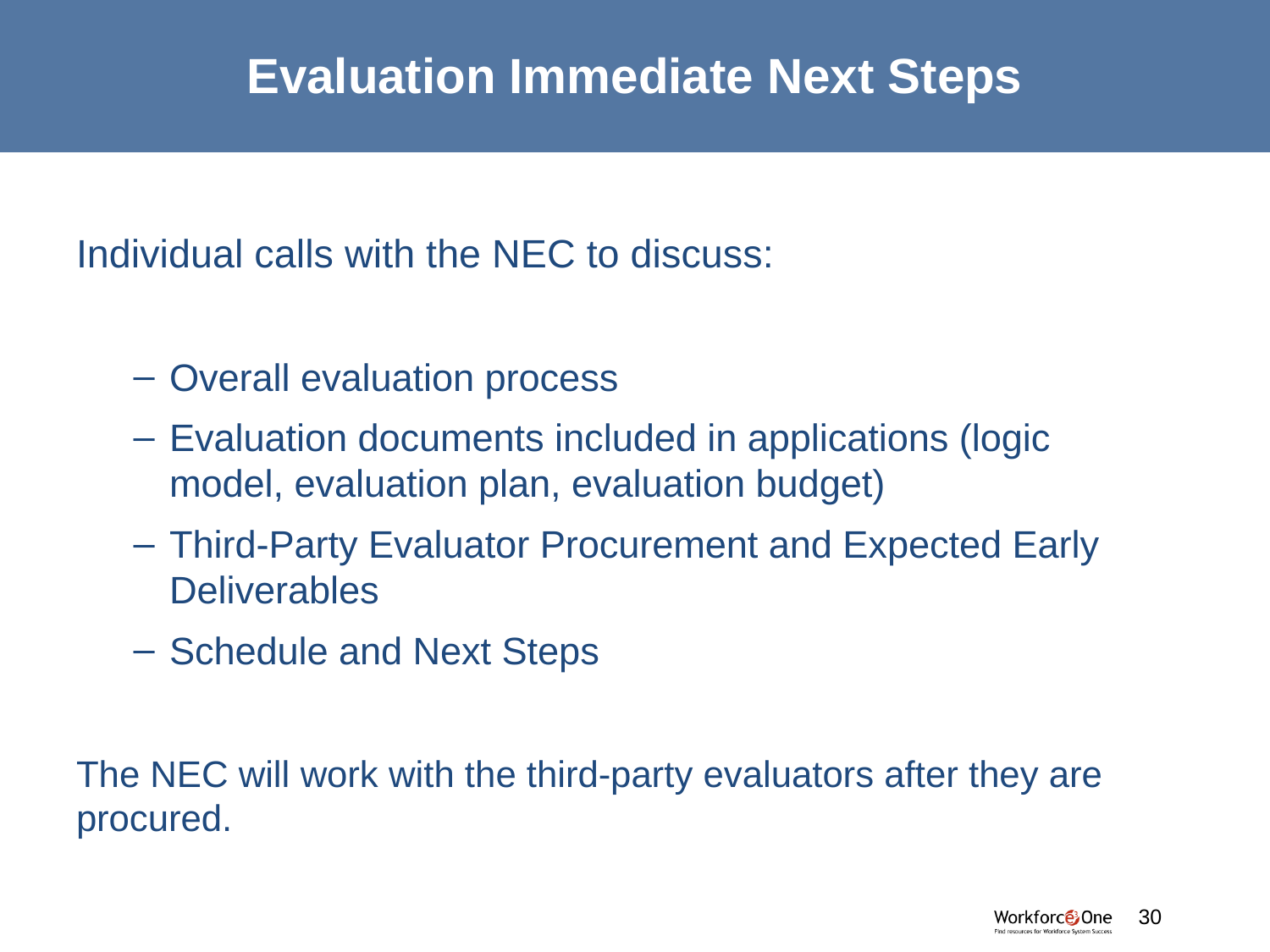

# Evaluation Immediate Next Steps
Individual calls with the NEC to discuss:

Overall evaluation process
Evaluation documents included in applications (logic model, evaluation plan, evaluation budget)
Third-Party Evaluator Procurement and Expected Early Deliverables
Schedule and Next Steps

The NEC will work with the third-party evaluators after they are procured.

#
30